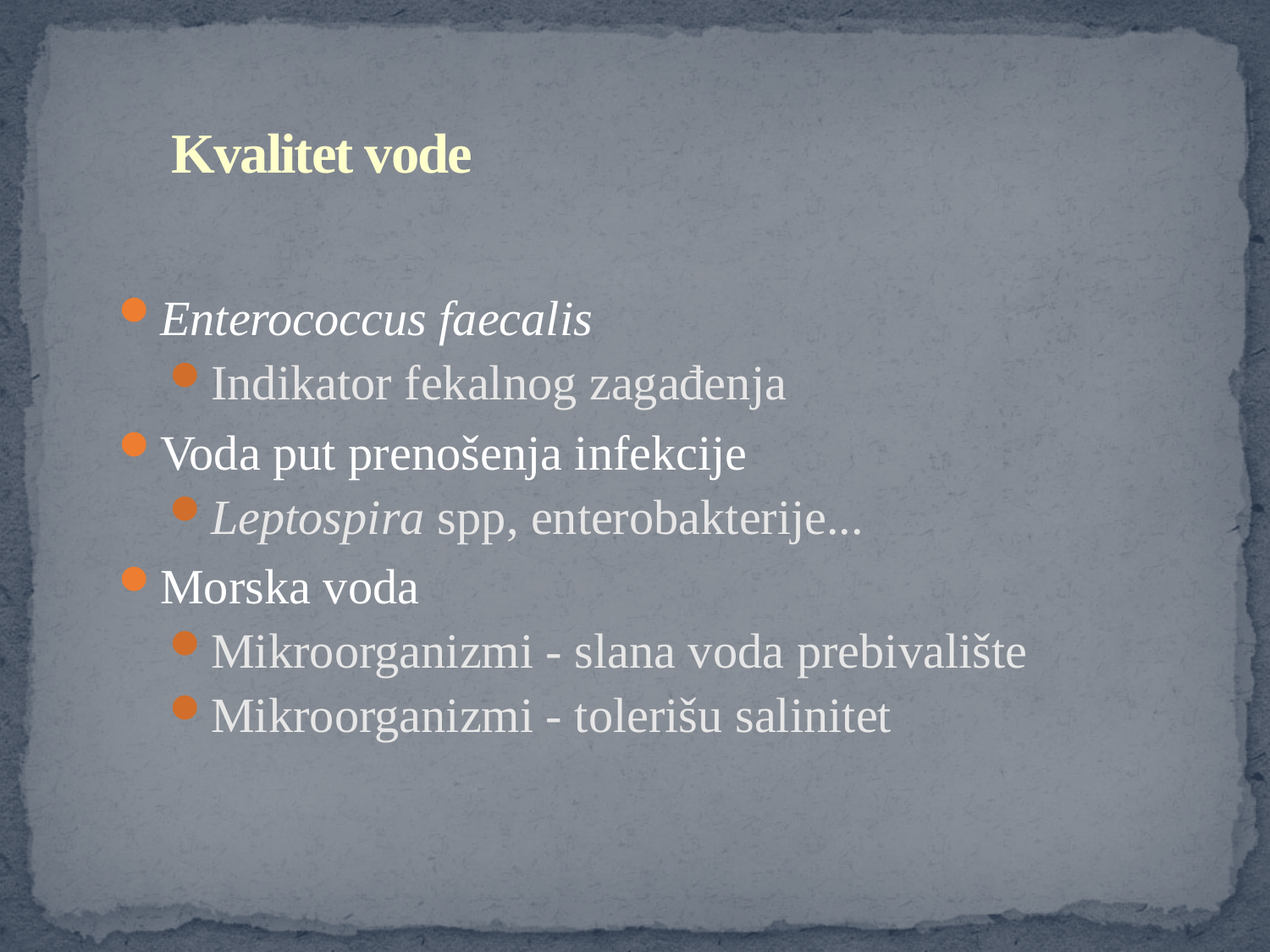

# Kvalitet vode
Enterococcus faecalis
Indikator fekalnog zagađenja
Voda put prenošenja infekcije
Leptospira spp, enterobakterije...
Morska voda
Mikroorganizmi - slana voda prebivalište
Mikroorganizmi - tolerišu salinitet